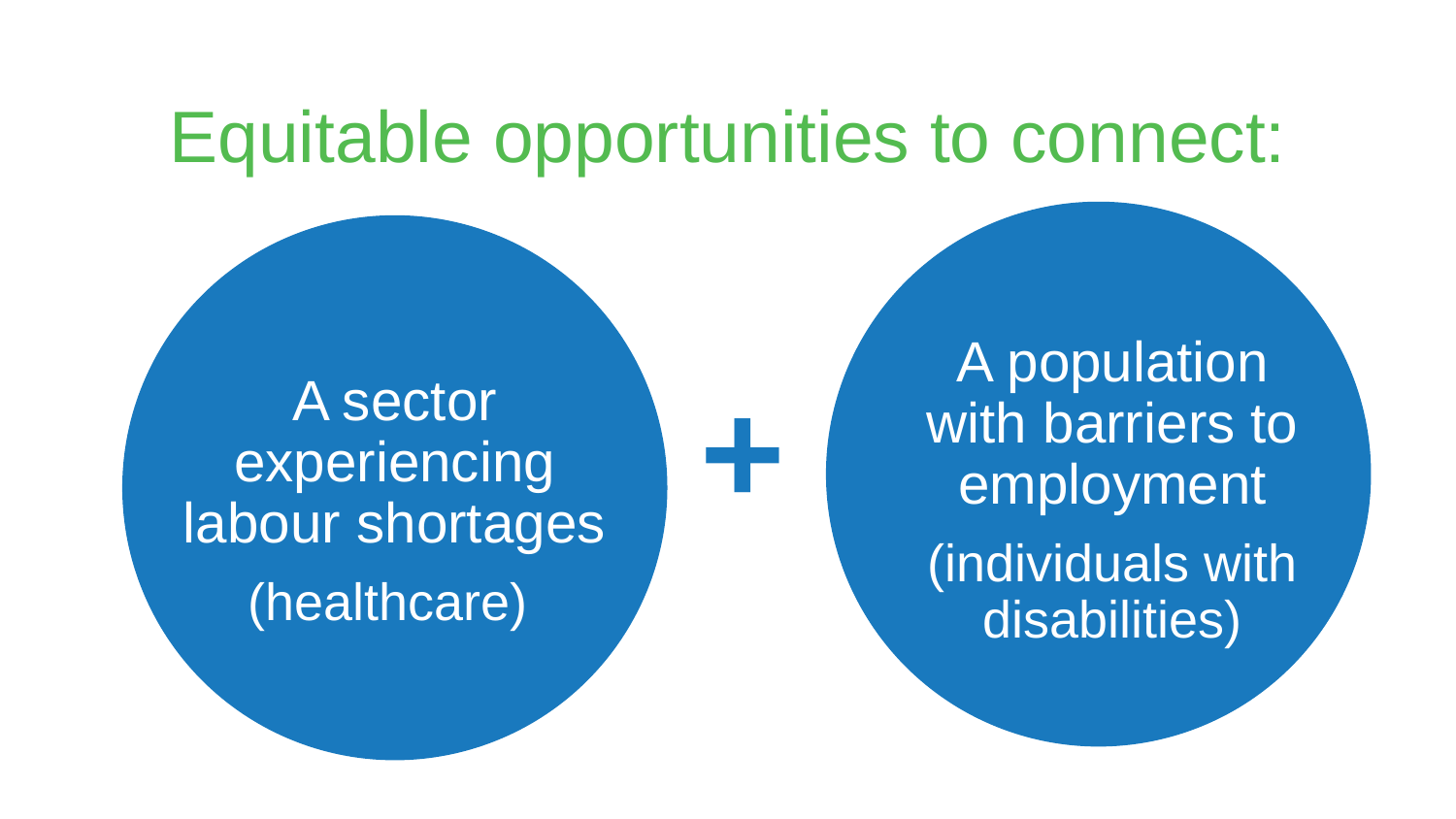

Equitable opportunities to connect:

A sector experiencing labour shortages
(healthcare)

A population with barriers to employment
(individuals with disabilities)
+